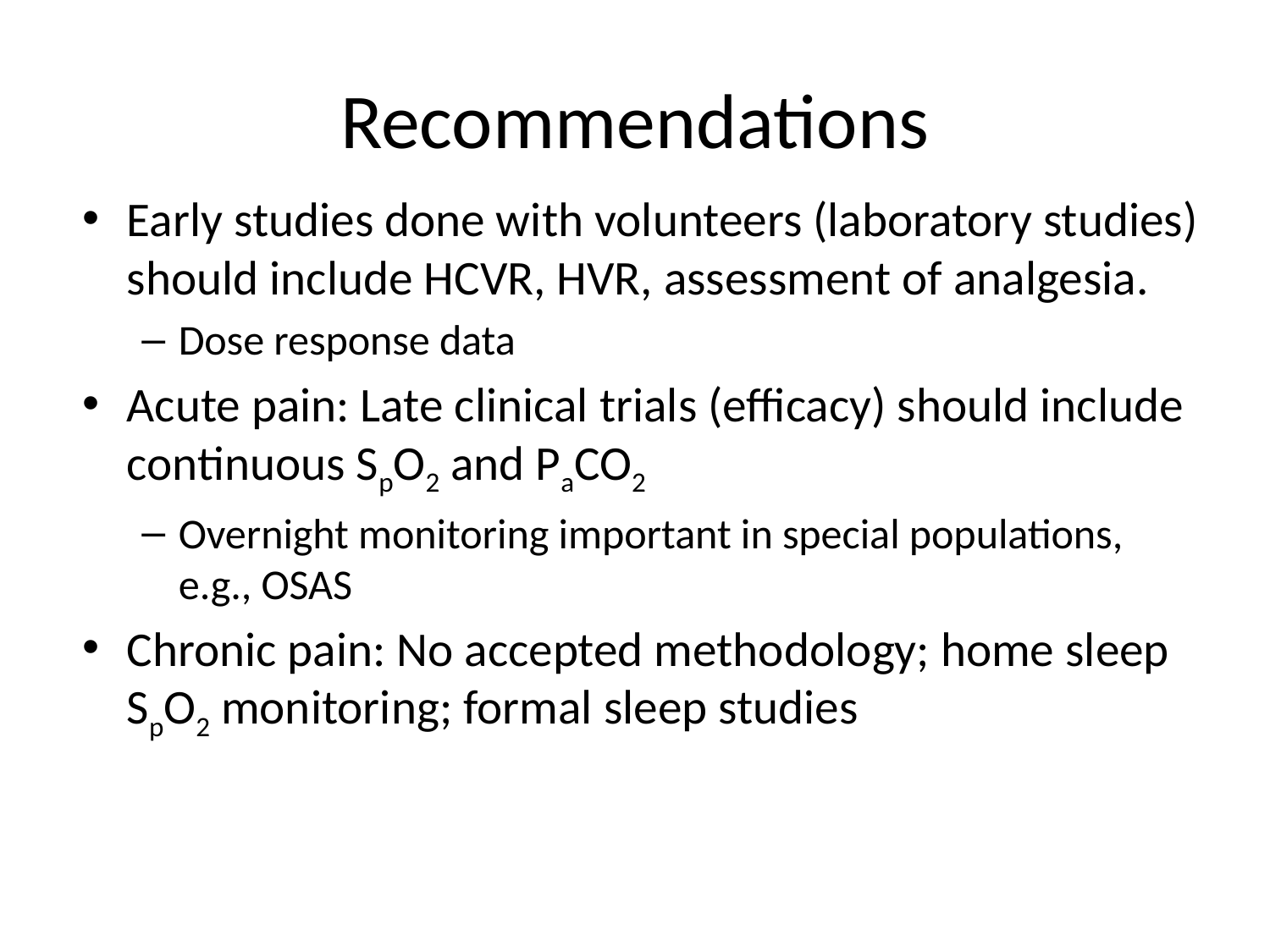

# Recommendations
Early studies done with volunteers (laboratory studies) should include HCVR, HVR, assessment of analgesia.
Dose response data
Acute pain: Late clinical trials (efficacy) should include continuous SpO2 and PaCO2
Overnight monitoring important in special populations, e.g., OSAS
Chronic pain: No accepted methodology; home sleep SpO2 monitoring; formal sleep studies